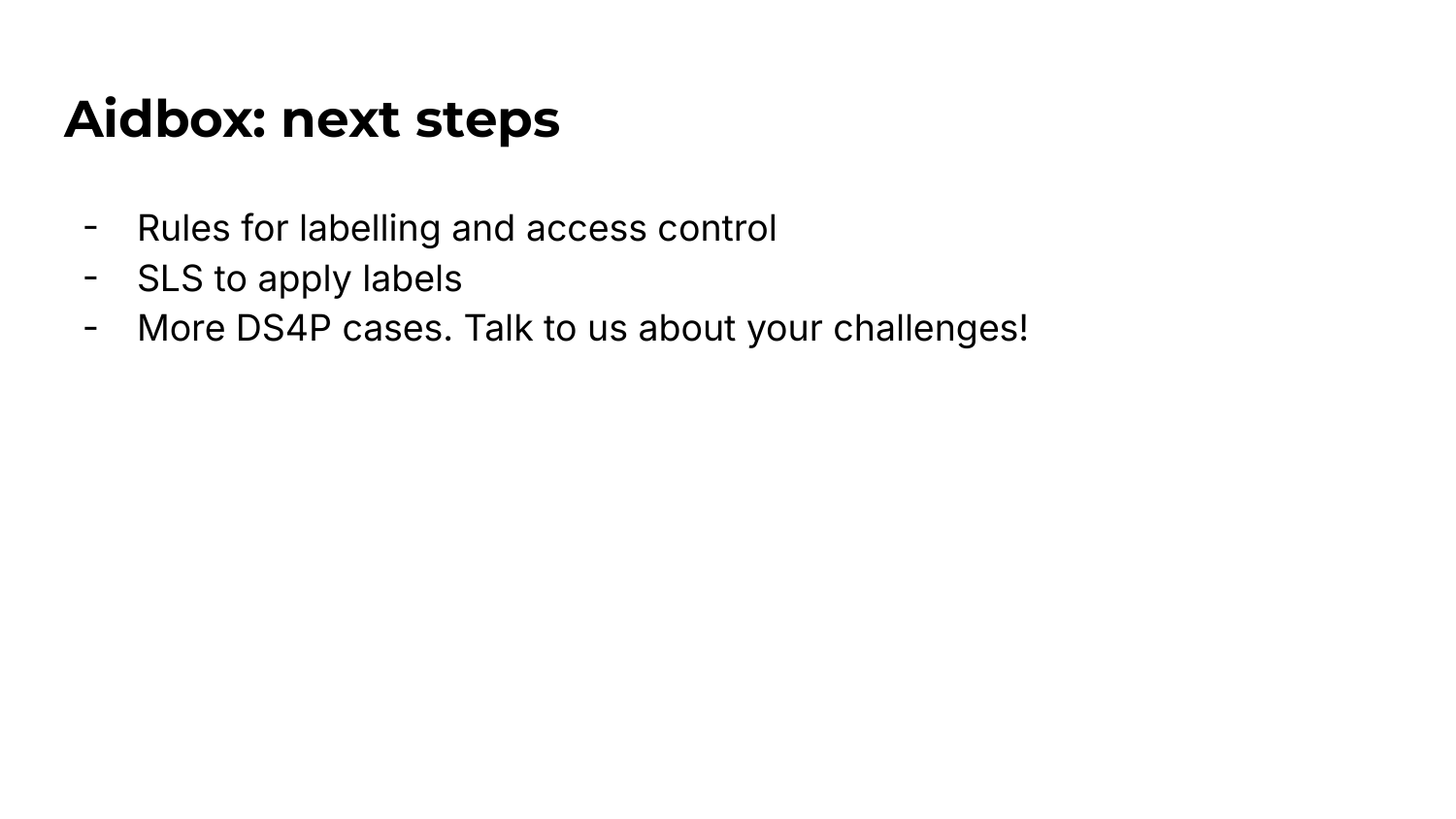

# Aidbox: next steps
Rules for labelling and access control
SLS to apply labels
More DS4P cases. Talk to us about your challenges!